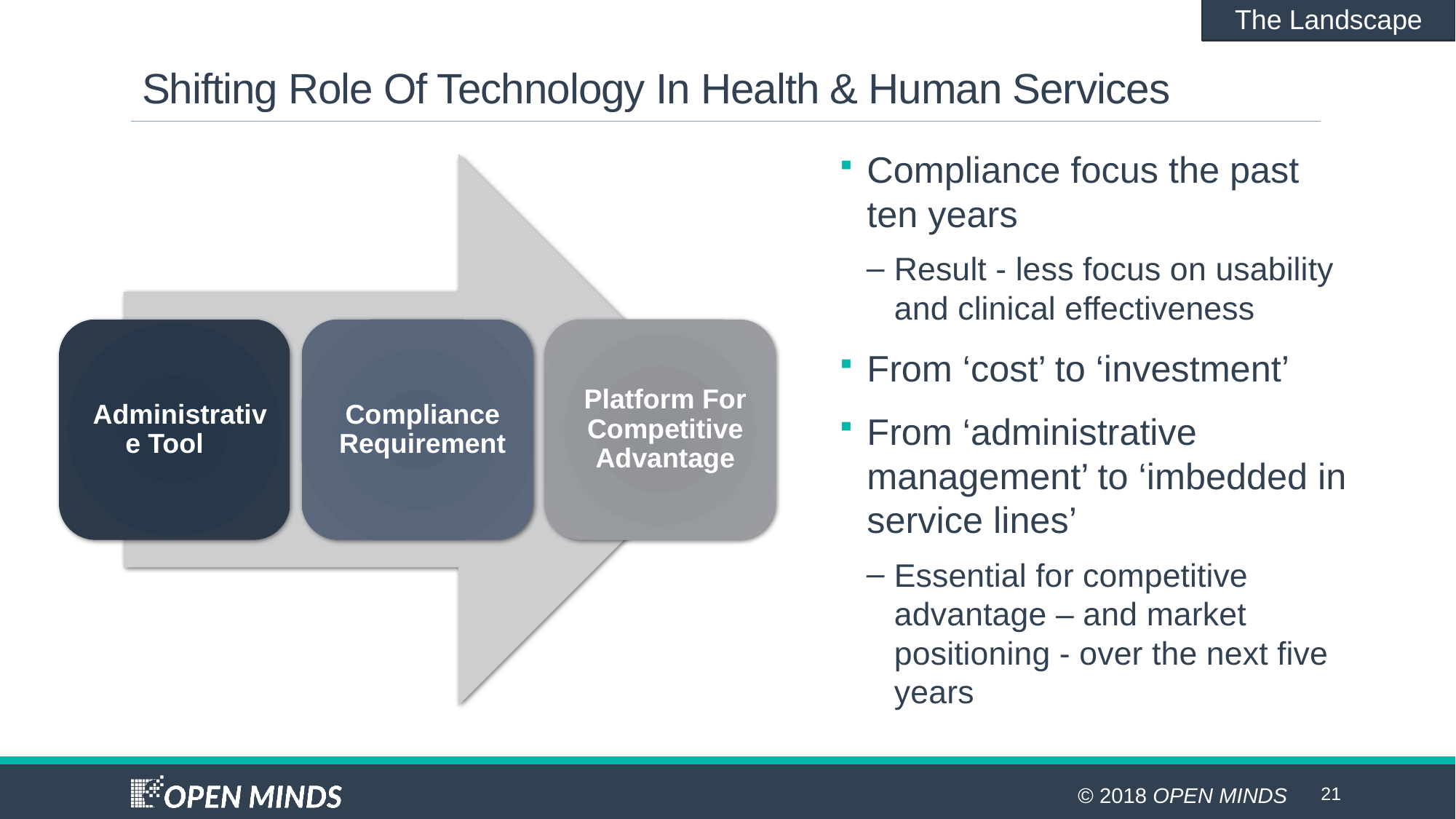

The Landscape
# Shifting Role Of Technology In Health & Human Services
Compliance focus the past ten years
Result - less focus on usability and clinical effectiveness
From ‘cost’ to ‘investment’
From ‘administrative management’ to ‘imbedded in service lines’
Essential for competitive advantage – and market positioning - over the next five years

Administrative Tool
Compliance Requirement
Platform For Competitive Advantage
21